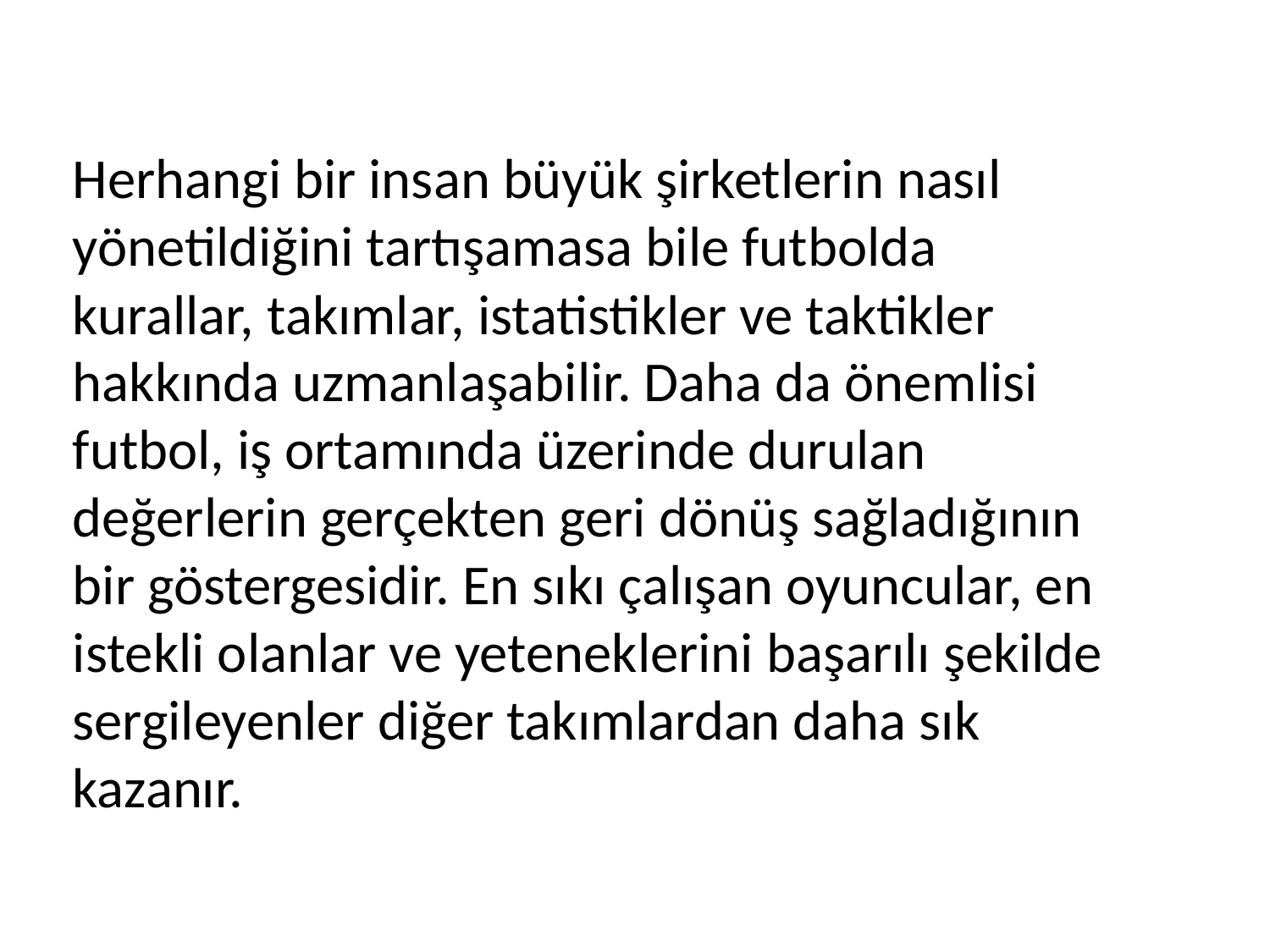

Herhangi bir insan büyük şirketlerin nasıl yönetildiğini tartışamasa bile futbolda kurallar, takımlar, istatistikler ve taktikler hakkında uzmanlaşabilir. Daha da önemlisi futbol, iş ortamında üzerinde durulan değerlerin gerçekten geri dönüş sağladığının bir göstergesidir. En sıkı çalışan oyuncular, en istekli olanlar ve yeteneklerini başarılı şekilde sergileyenler diğer takımlardan daha sık kazanır.